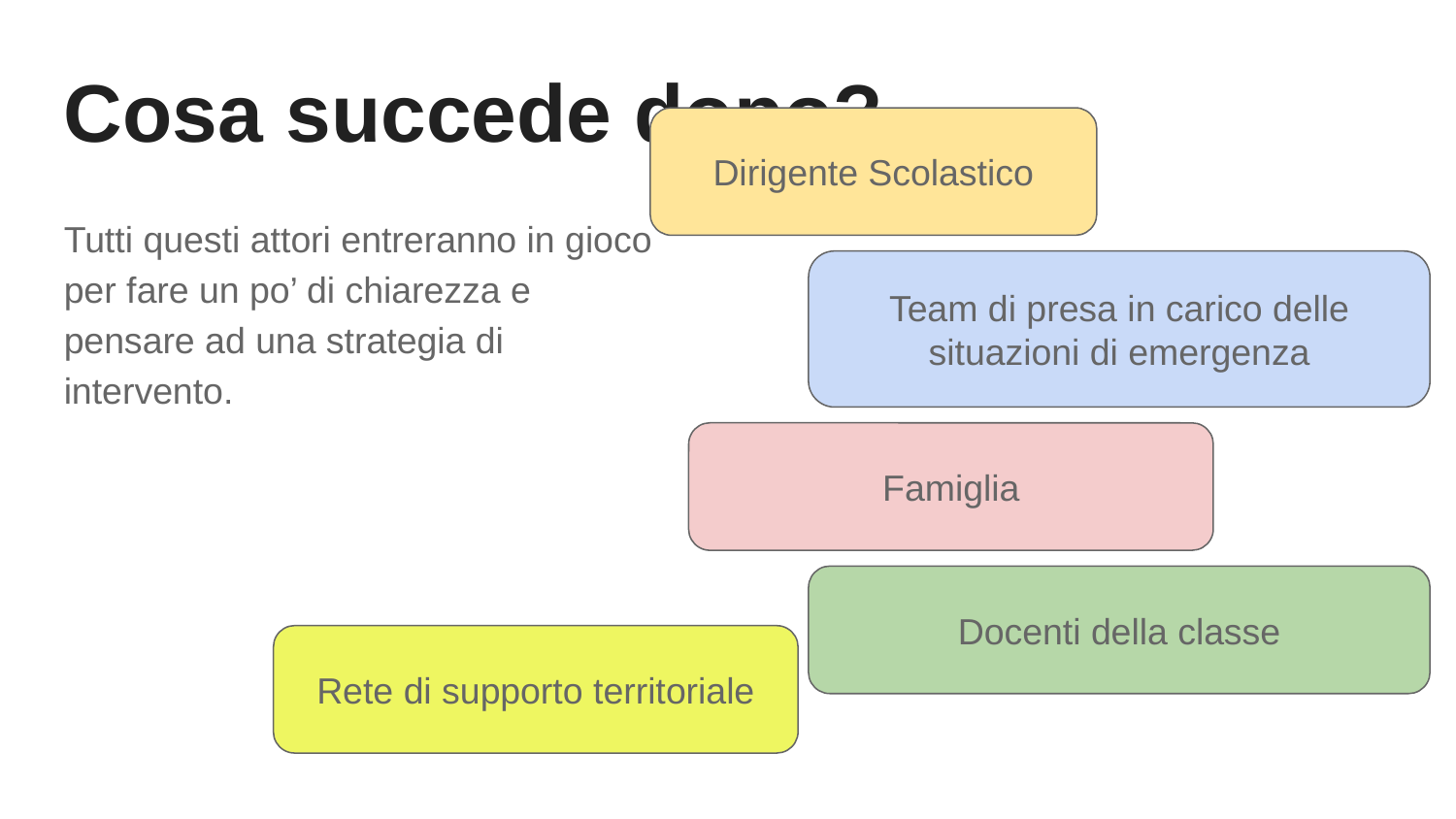

Cosa succede dopo?
Dirigente Scolastico
Tutti questi attori entreranno in gioco per fare un po’ di chiarezza e pensare ad una strategia di intervento.
Team di presa in carico delle situazioni di emergenza
Famiglia
Docenti della classe
Rete di supporto territoriale